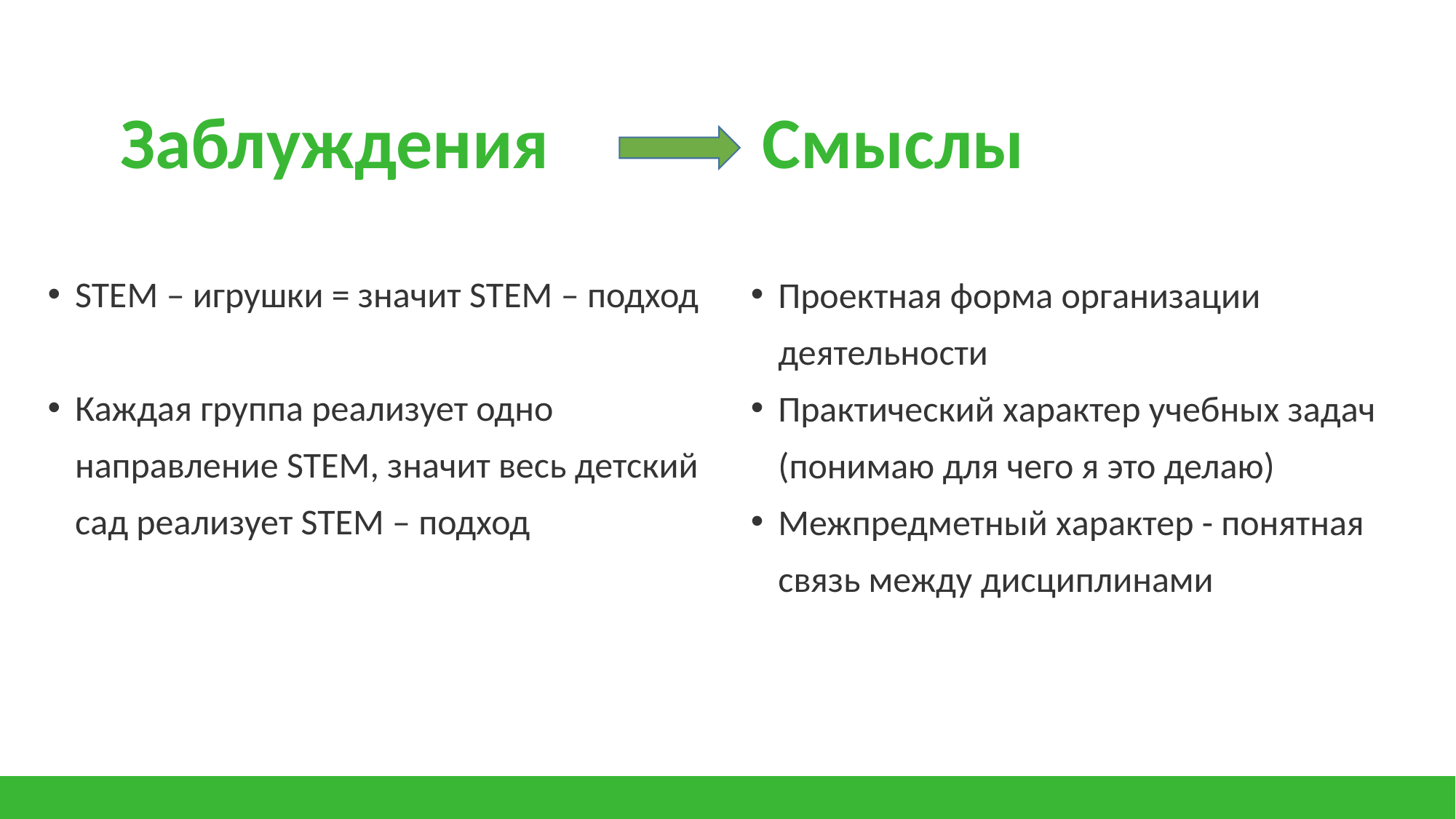

# Заблуждения             Смыслы

STEM – игрушки = значит STEM – подход

Каждая группа реализует одно направление STEM, значит весь детский сад реализует STEM – подход
Проектная форма организации деятельности
Практический характер учебных задач (понимаю для чего я это делаю)
Межпредметный характер - понятная связь между дисциплинами